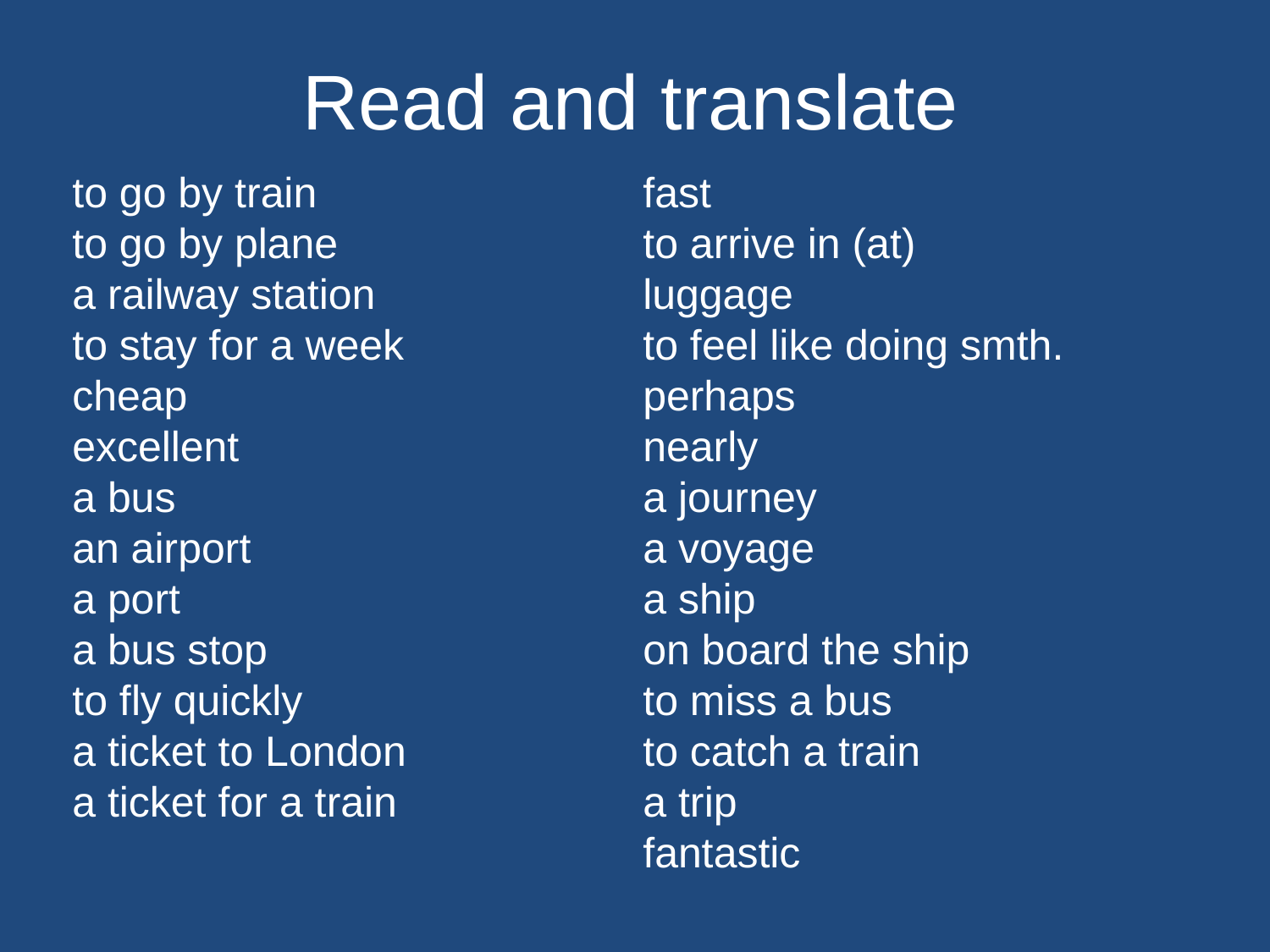

# Read and translate
to go by train
to go by plane
a railway station
to stay for a week
cheap
excellent
a bus
an airport
a port
a bus stop
to fly quickly
a ticket to London
a ticket for a train

fast
to arrive in (at)
luggage
to feel like doing smth.
perhaps
nearly
a journey
a voyage
a ship
on board the ship
to miss a bus
to catch a train
a trip
fantastic